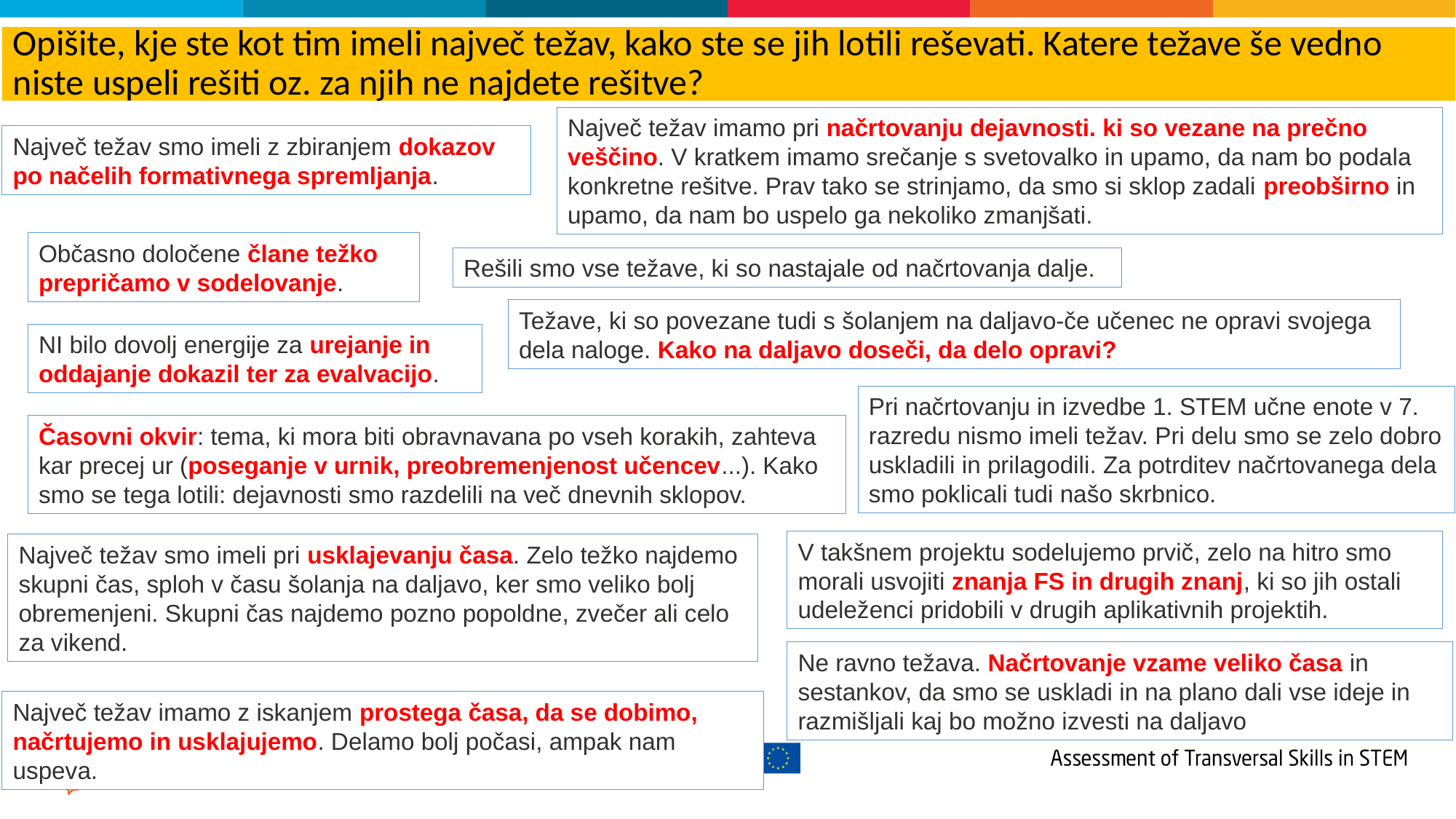

# Opišite, kje ste kot tim imeli največ težav, kako ste se jih lotili reševati. Katere težave še vedno niste uspeli rešiti oz. za njih ne najdete rešitve?
Največ težav imamo pri načrtovanju dejavnosti. ki so vezane na prečno veščino. V kratkem imamo srečanje s svetovalko in upamo, da nam bo podala konkretne rešitve. Prav tako se strinjamo, da smo si sklop zadali preobširno in upamo, da nam bo uspelo ga nekoliko zmanjšati.
Največ težav smo imeli z zbiranjem dokazov po načelih formativnega spremljanja.
Občasno določene člane težko prepričamo v sodelovanje.
Rešili smo vse težave, ki so nastajale od načrtovanja dalje.
Težave, ki so povezane tudi s šolanjem na daljavo-če učenec ne opravi svojega dela naloge. Kako na daljavo doseči, da delo opravi?
NI bilo dovolj energije za urejanje in oddajanje dokazil ter za evalvacijo.
Pri načrtovanju in izvedbe 1. STEM učne enote v 7. razredu nismo imeli težav. Pri delu smo se zelo dobro uskladili in prilagodili. Za potrditev načrtovanega dela smo poklicali tudi našo skrbnico.
Časovni okvir: tema, ki mora biti obravnavana po vseh korakih, zahteva kar precej ur (poseganje v urnik, preobremenjenost učencev...). Kako smo se tega lotili: dejavnosti smo razdelili na več dnevnih sklopov.
V takšnem projektu sodelujemo prvič, zelo na hitro smo morali usvojiti znanja FS in drugih znanj, ki so jih ostali udeleženci pridobili v drugih aplikativnih projektih.
Največ težav smo imeli pri usklajevanju časa. Zelo težko najdemo skupni čas, sploh v času šolanja na daljavo, ker smo veliko bolj obremenjeni. Skupni čas najdemo pozno popoldne, zvečer ali celo za vikend.
Ne ravno težava. Načrtovanje vzame veliko časa in sestankov, da smo se uskladi in na plano dali vse ideje in razmišljali kaj bo možno izvesti na daljavo
Največ težav imamo z iskanjem prostega časa, da se dobimo, načrtujemo in usklajujemo. Delamo bolj počasi, ampak nam uspeva.